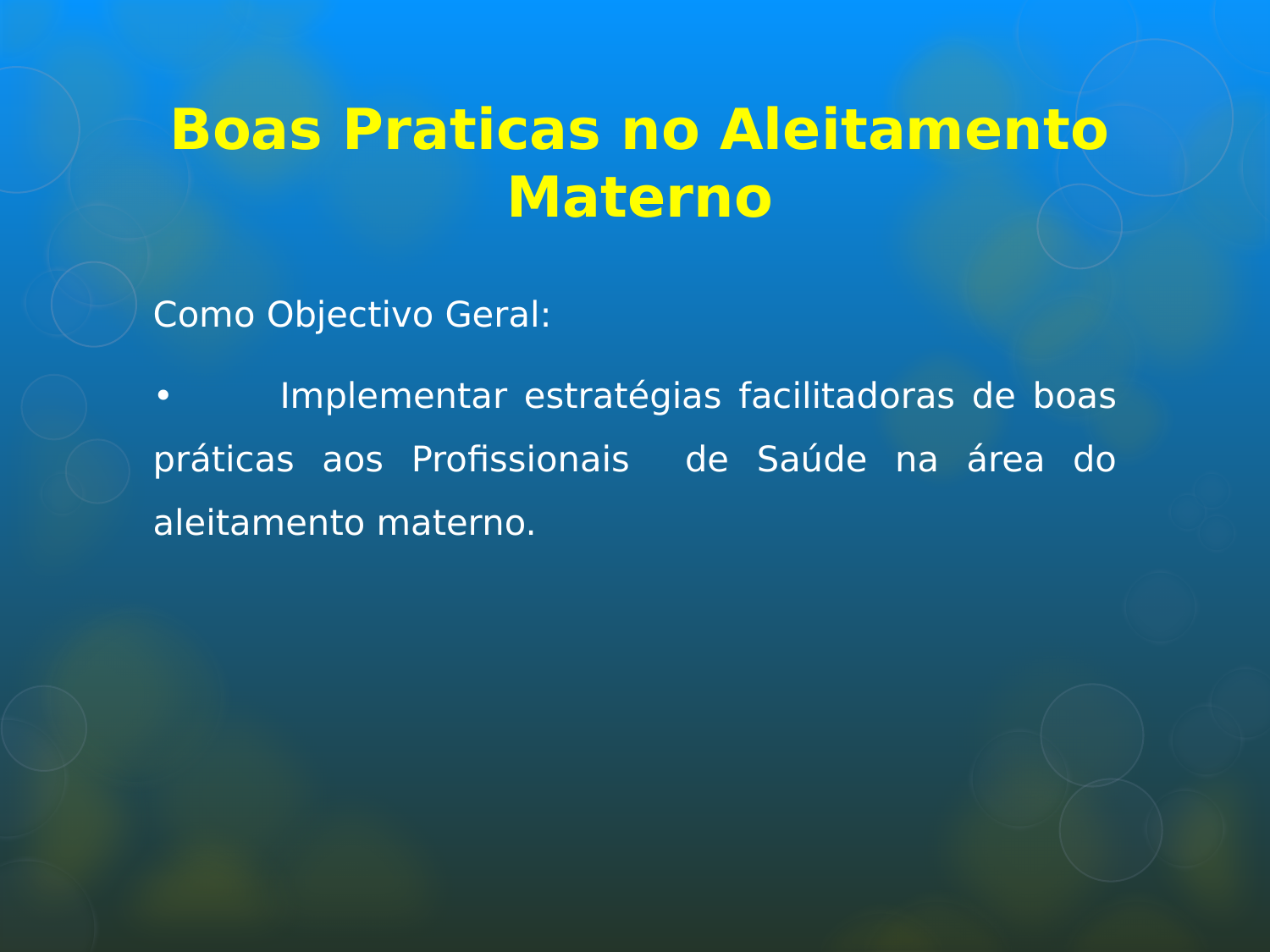

# Boas Praticas no Aleitamento Materno
Como Objectivo Geral:
•	Implementar estratégias facilitadoras de boas práticas aos Profissionais  de Saúde na área do aleitamento materno.